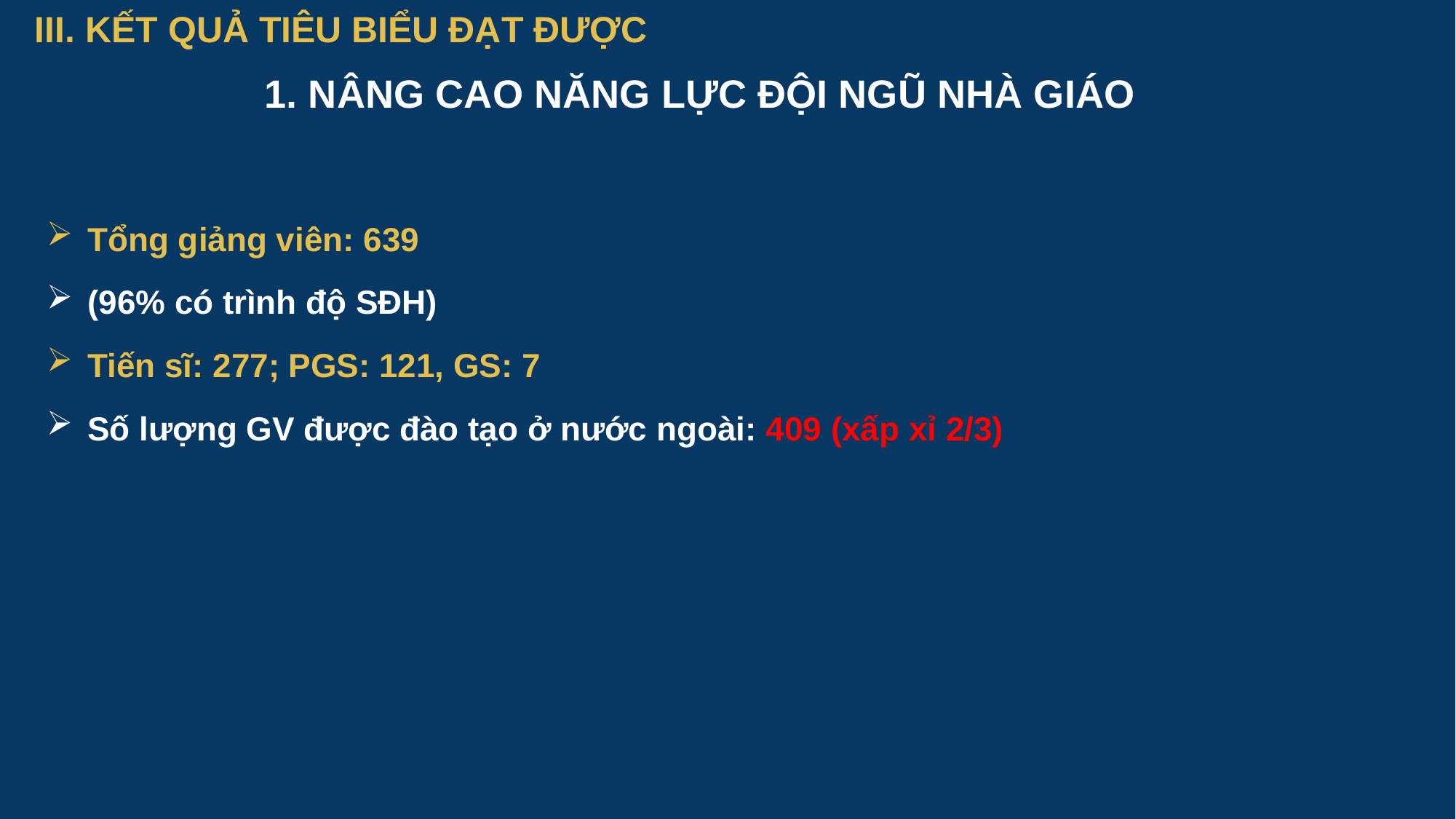

III. KẾT QUẢ TIÊU BIỂU ĐẠT ĐƯỢC
# 1. NÂNG CAO NĂNG LỰC ĐỘI NGŨ NHÀ GIÁO
Tổng giảng viên: 639
(96% có trình độ SĐH)
Tiến sĩ: 277; PGS: 121, GS: 7
Số lượng GV được đào tạo ở nước ngoài: 409 (xấp xỉ 2/3)